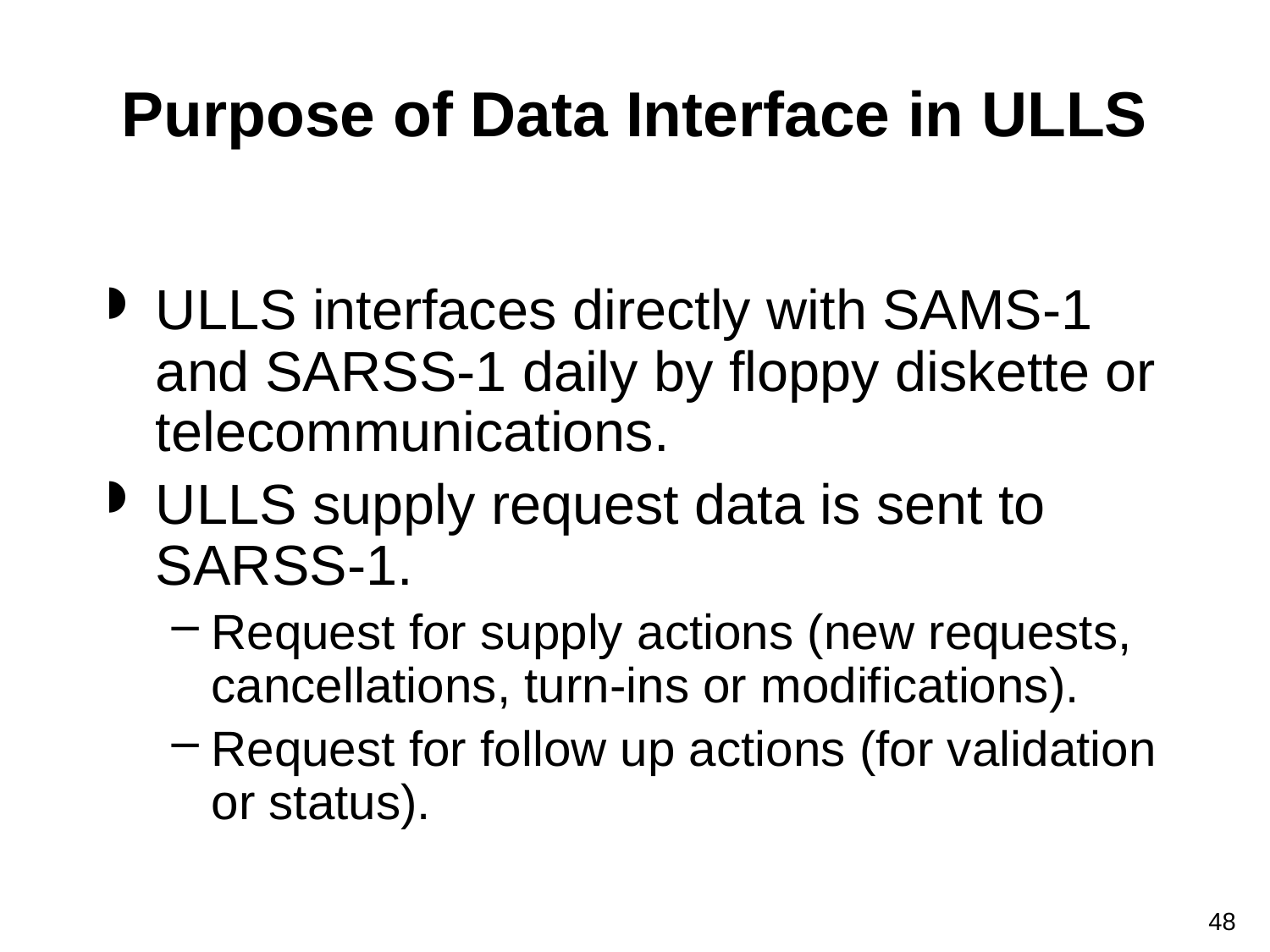

# Purpose of Data Interface in ULLS
ULLS interfaces directly with SAMS-1 and SARSS-1 daily by floppy diskette or telecommunications.
ULLS supply request data is sent to SARSS-1.
Request for supply actions (new requests, cancellations, turn-ins or modifications).
Request for follow up actions (for validation or status).
48